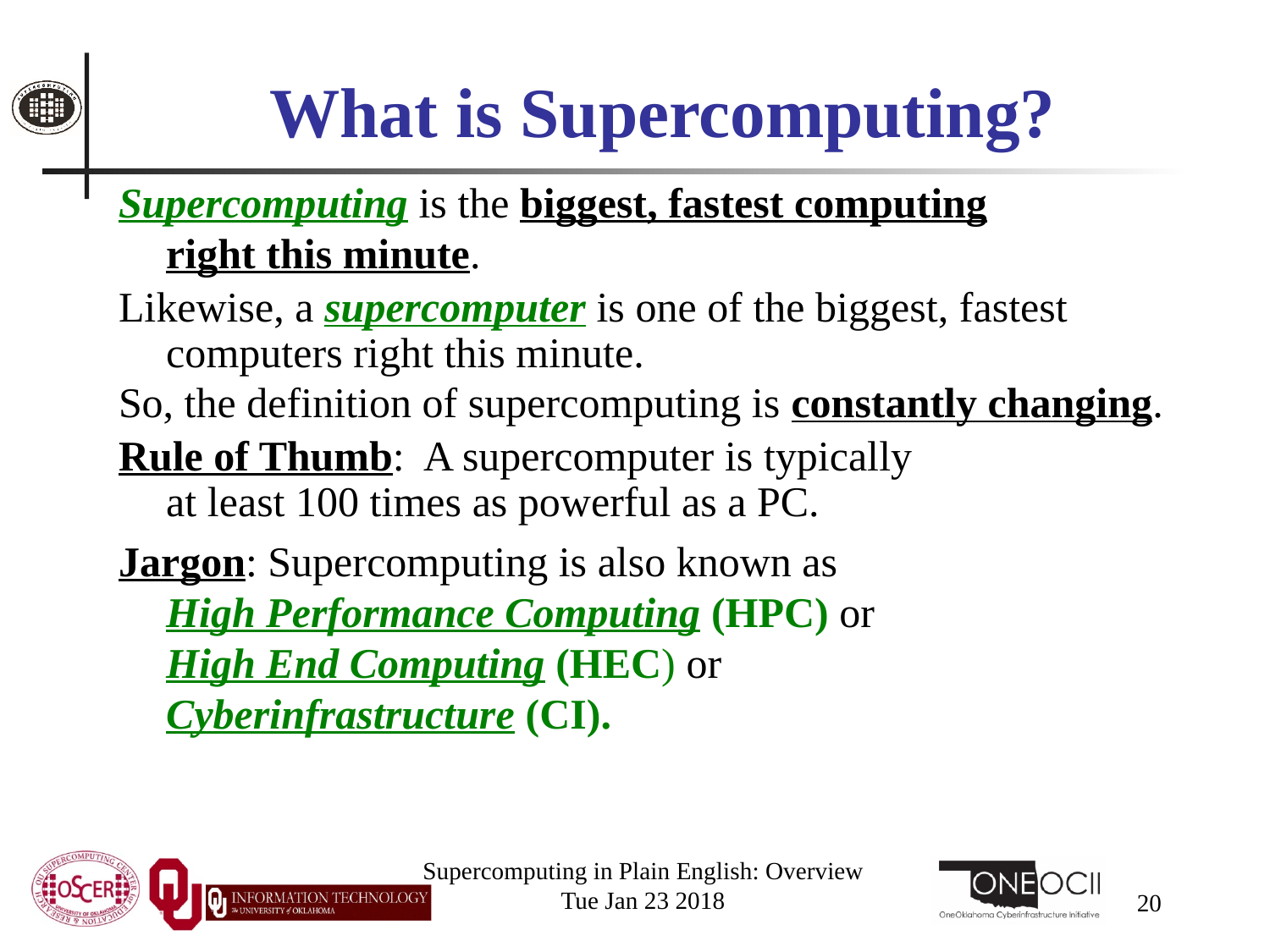

# What is Supercomputing?
Supercomputing is the biggest, fastest computing          right this minute.
Likewise, a supercomputer is one of the biggest, fastest computers right this minute.
So, the definition of supercomputing is constantly changing.
Rule of Thumb:  A supercomputer is typically                      at least 100 times as powerful as a PC.
Jargon: Supercomputing is also known as                        High Performance Computing (HPC) or                      High End Computing (HEC) or          Cyberinfrastructure (CI).
Supercomputing in Plain English: Overview
Tue Jan 23 2018
20